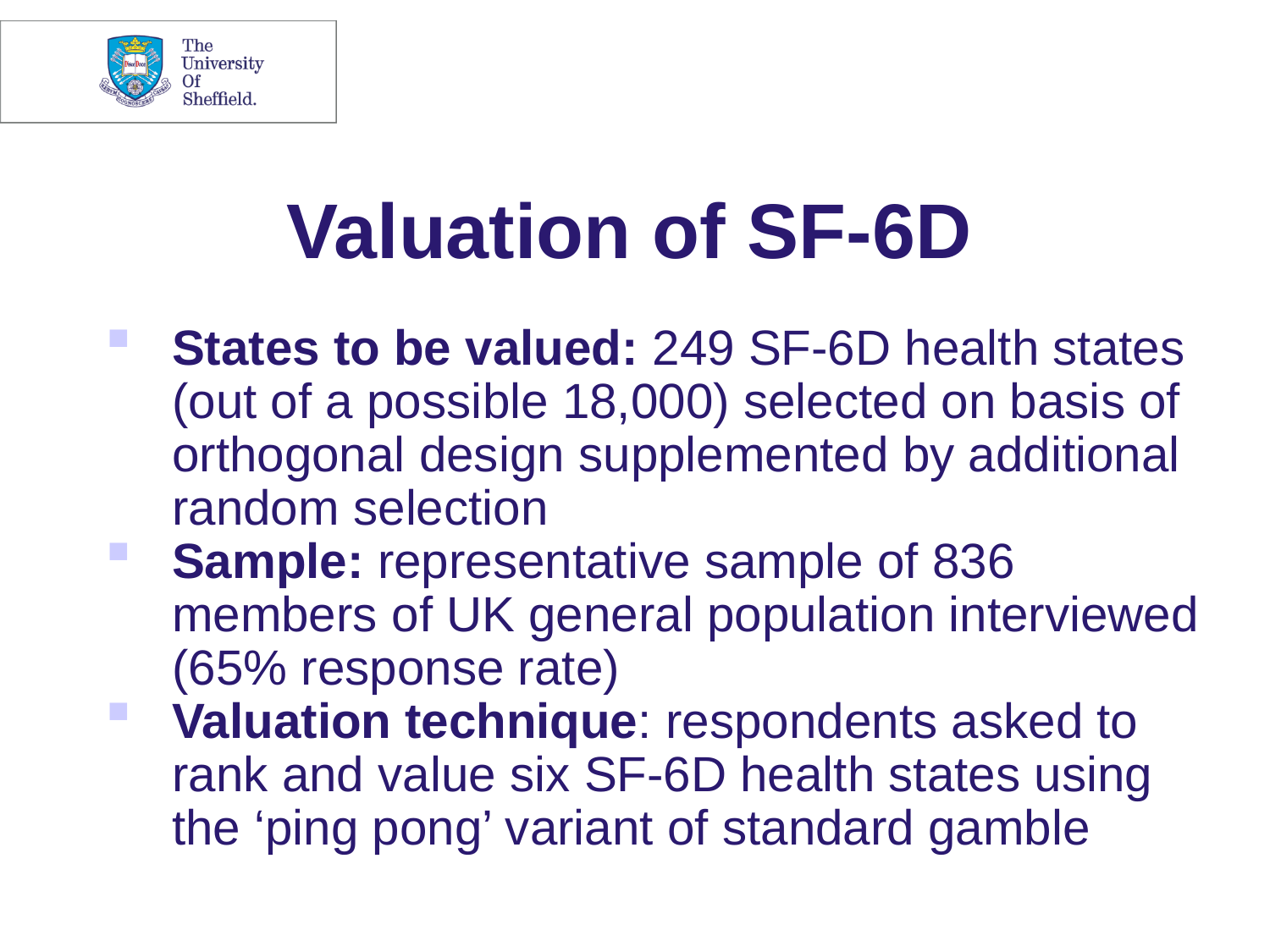

# Valuation of SF-6D
States to be valued: 249 SF-6D health states (out of a possible 18,000) selected on basis of orthogonal design supplemented by additional random selection
Sample: representative sample of 836 members of UK general population interviewed (65% response rate)
Valuation technique: respondents asked to rank and value six SF-6D health states using the ‘ping pong’ variant of standard gamble